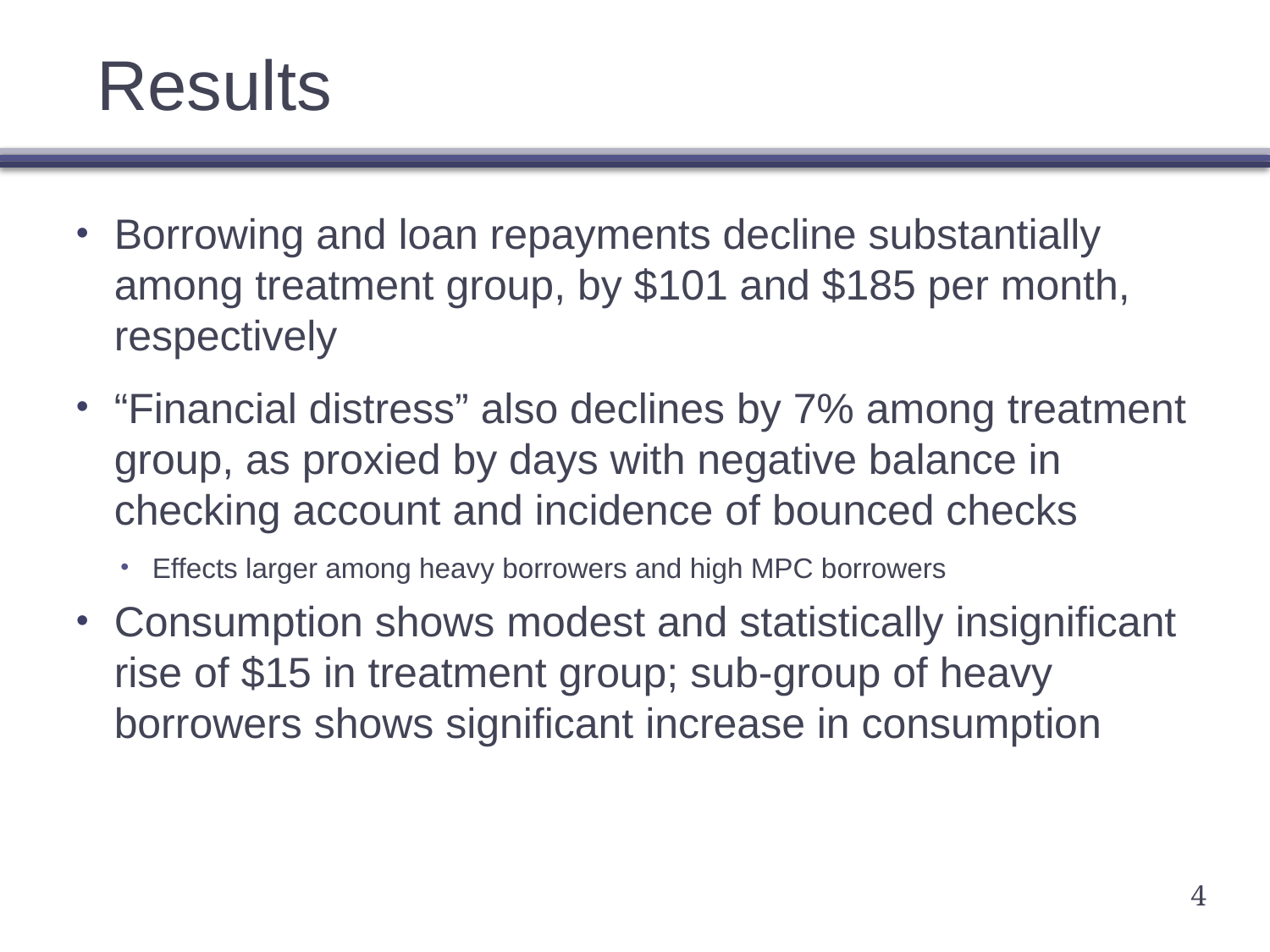

# Results
Borrowing and loan repayments decline substantially among treatment group, by $101 and $185 per month, respectively
“Financial distress” also declines by 7% among treatment group, as proxied by days with negative balance in checking account and incidence of bounced checks
Effects larger among heavy borrowers and high MPC borrowers
Consumption shows modest and statistically insignificant rise of $15 in treatment group; sub-group of heavy borrowers shows significant increase in consumption

4